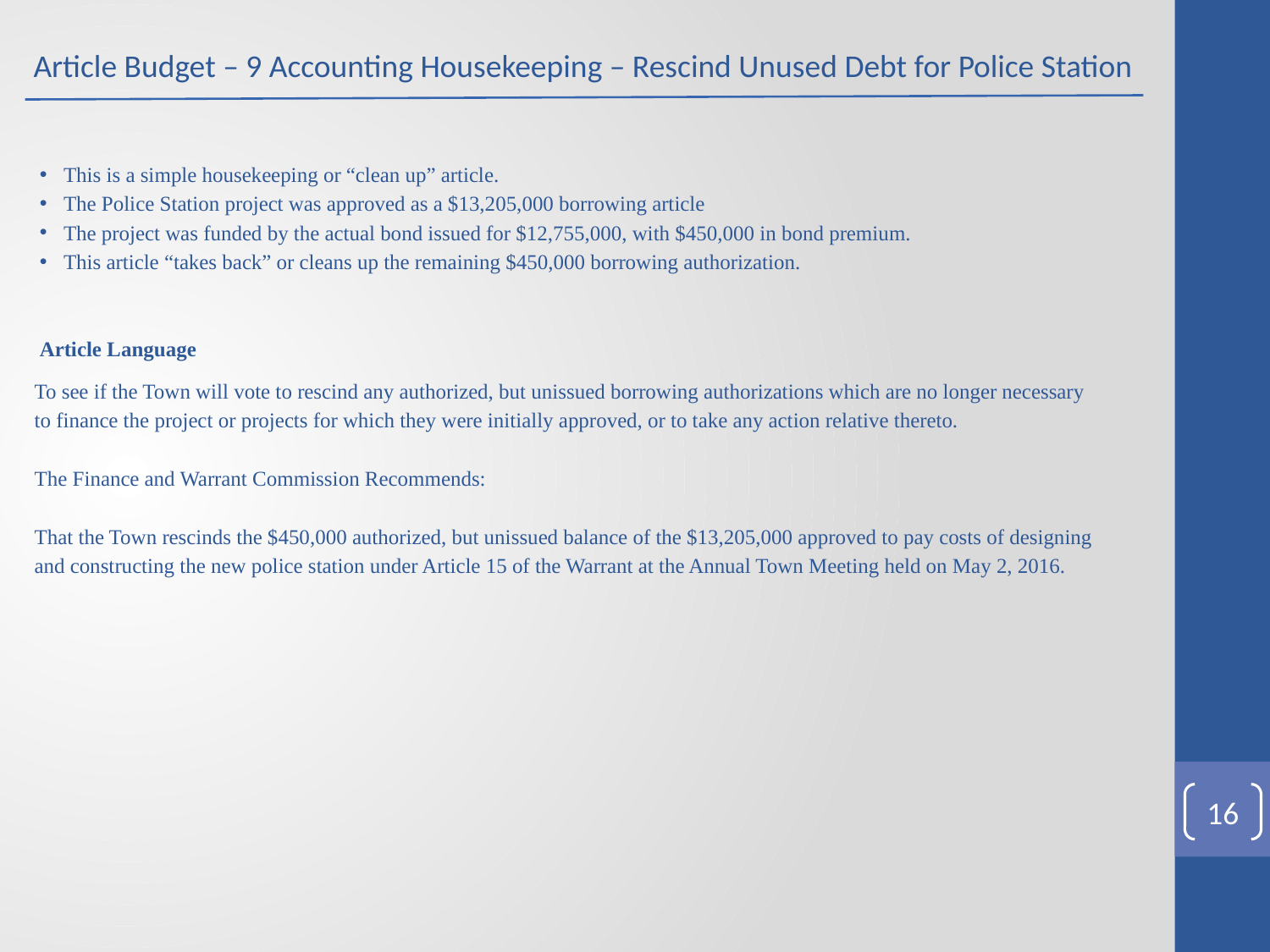

Article Budget – 9 Accounting Housekeeping – Rescind Unused Debt for Police Station
This is a simple housekeeping or “clean up” article.
The Police Station project was approved as a $13,205,000 borrowing article
The project was funded by the actual bond issued for $12,755,000, with $450,000 in bond premium.
This article “takes back” or cleans up the remaining $450,000 borrowing authorization.
Article Language
To see if the Town will vote to rescind any authorized, but unissued borrowing authorizations which are no longer necessary to finance the project or projects for which they were initially approved, or to take any action relative thereto.

The Finance and Warrant Commission Recommends:

That the Town rescinds the $450,000 authorized, but unissued balance of the $13,205,000 approved to pay costs of designing and constructing the new police station under Article 15 of the Warrant at the Annual Town Meeting held on May 2, 2016.
16